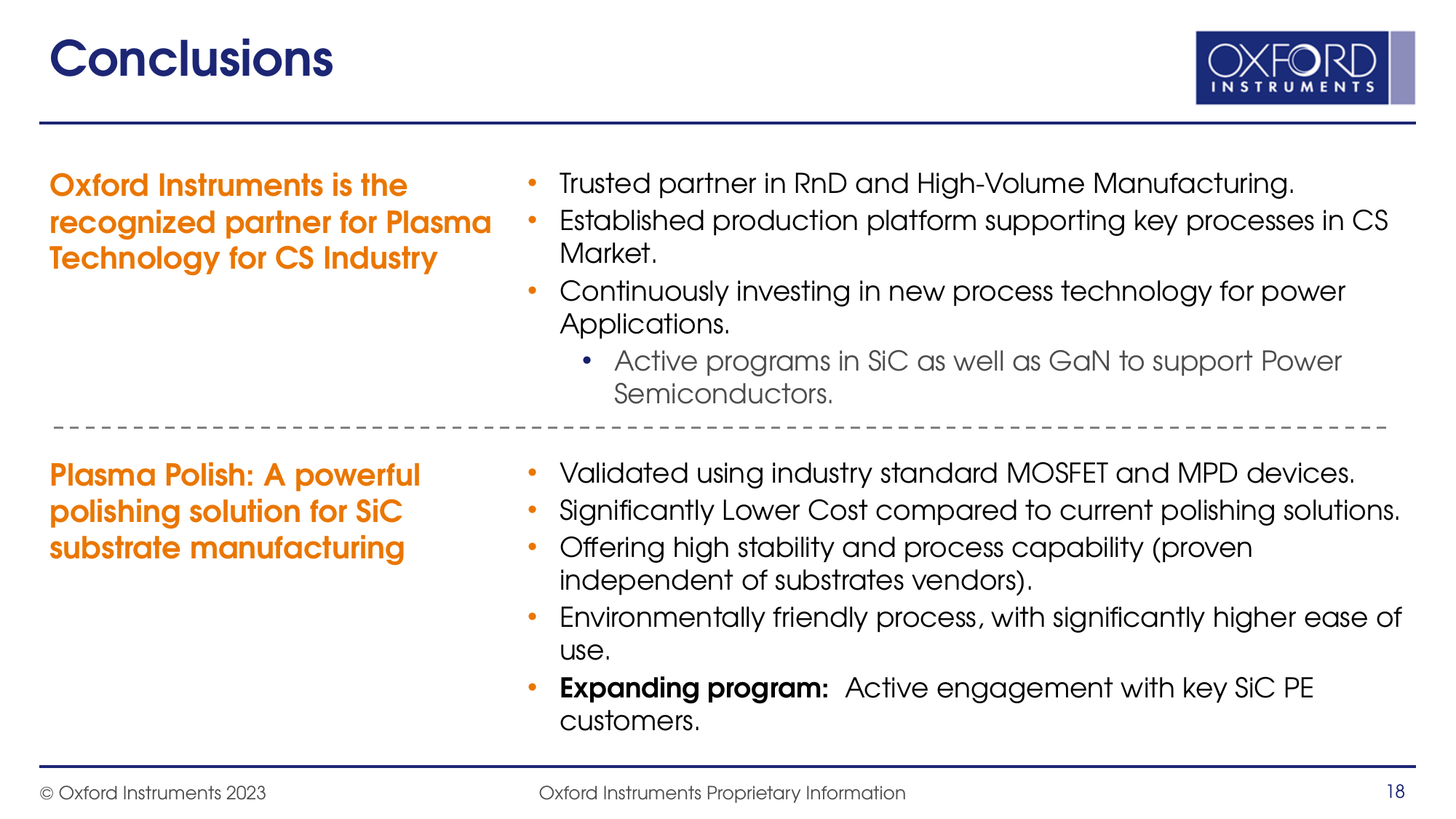

# Conclusions
Oxford Instruments is the recognized partner for Plasma Technology for CS Industry
Trusted partner in RnD and High-Volume Manufacturing.
Established production platform supporting key processes in CS Market.
Continuously investing in new process technology for power Applications.
Active programs in SiC as well as GaN to support Power Semiconductors.
Plasma Polish: A powerful polishing solution for SiC substrate manufacturing
Validated using industry standard MOSFET and MPD devices.
Significantly Lower Cost compared to current polishing solutions.
Offering high stability and process capability (proven independent of substrates vendors).
Environmentally friendly process, with significantly higher ease of use.
Expanding program:  Active engagement with key SiC PE customers.
18